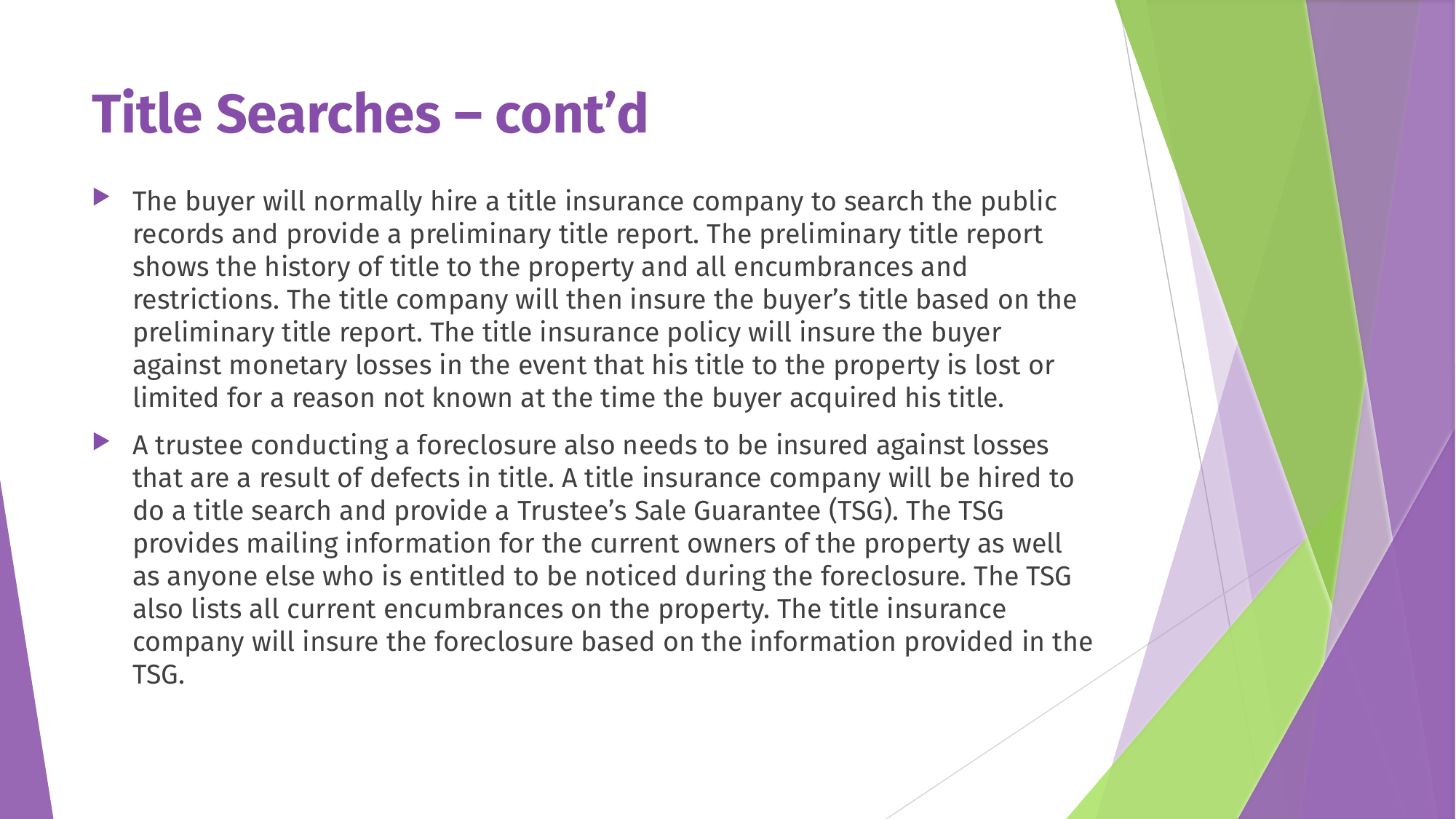

# Title Searches – cont’d
The buyer will normally hire a title insurance company to search the public records and provide a preliminary title report. The preliminary title report shows the history of title to the property and all encumbrances and restrictions. The title company will then insure the buyer’s title based on the preliminary title report. The title insurance policy will insure the buyer against monetary losses in the event that his title to the property is lost or limited for a reason not known at the time the buyer acquired his title.
A trustee conducting a foreclosure also needs to be insured against losses that are a result of defects in title. A title insurance company will be hired to do a title search and provide a Trustee’s Sale Guarantee (TSG). The TSG provides mailing information for the current owners of the property as well as anyone else who is entitled to be noticed during the foreclosure. The TSG also lists all current encumbrances on the property. The title insurance company will insure the foreclosure based on the information provided in the TSG.